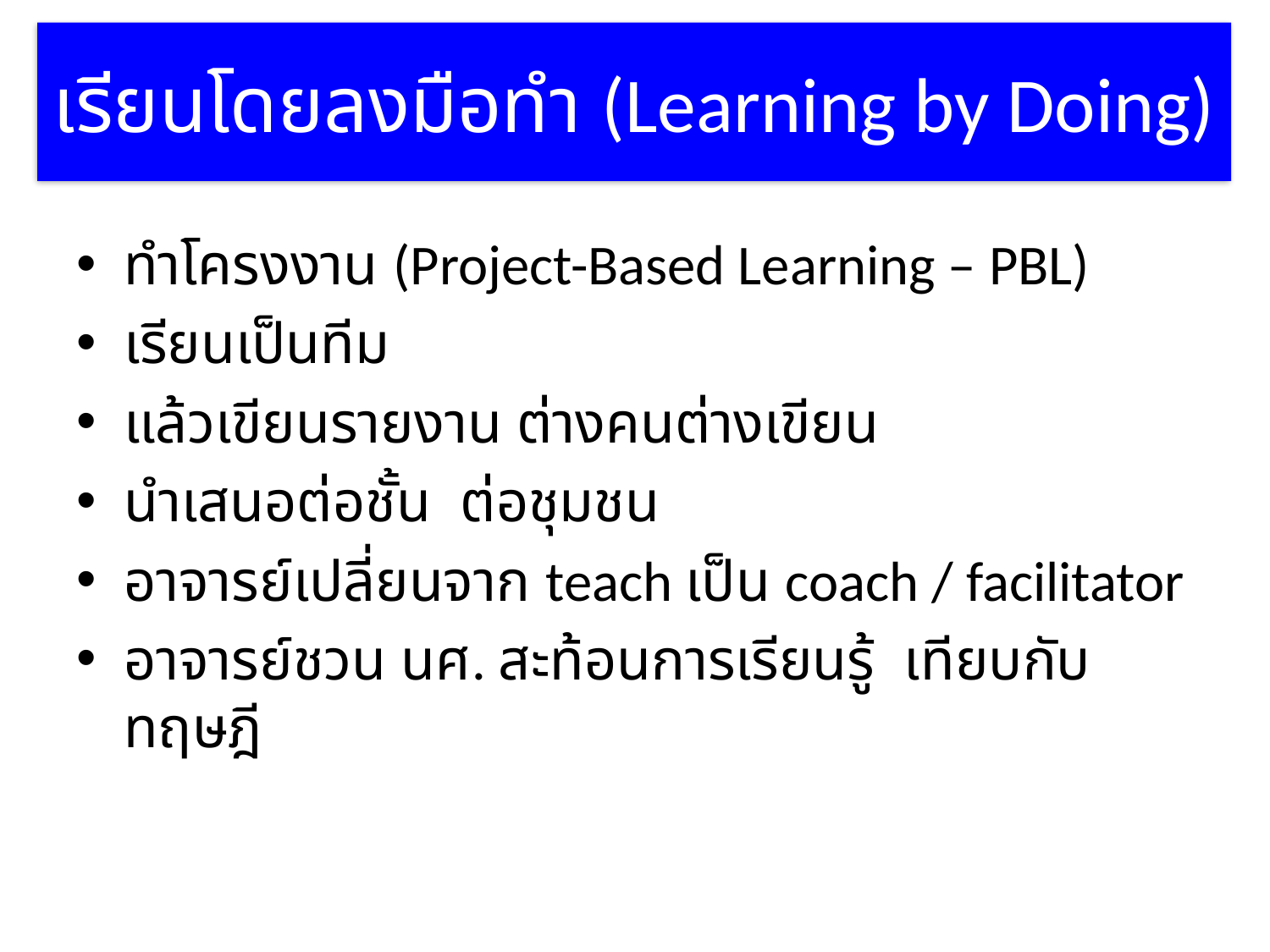

# เรียนโดยลงมือทำ (Learning by Doing)
ทำโครงงาน (Project-Based Learning – PBL)
เรียนเป็นทีม
แล้วเขียนรายงาน ต่างคนต่างเขียน
นำเสนอต่อชั้น  ต่อชุมชน
อาจารย์เปลี่ยนจาก teach เป็น coach / facilitator
อาจารย์ชวน นศ. สะท้อนการเรียนรู้  เทียบกับทฤษฎี